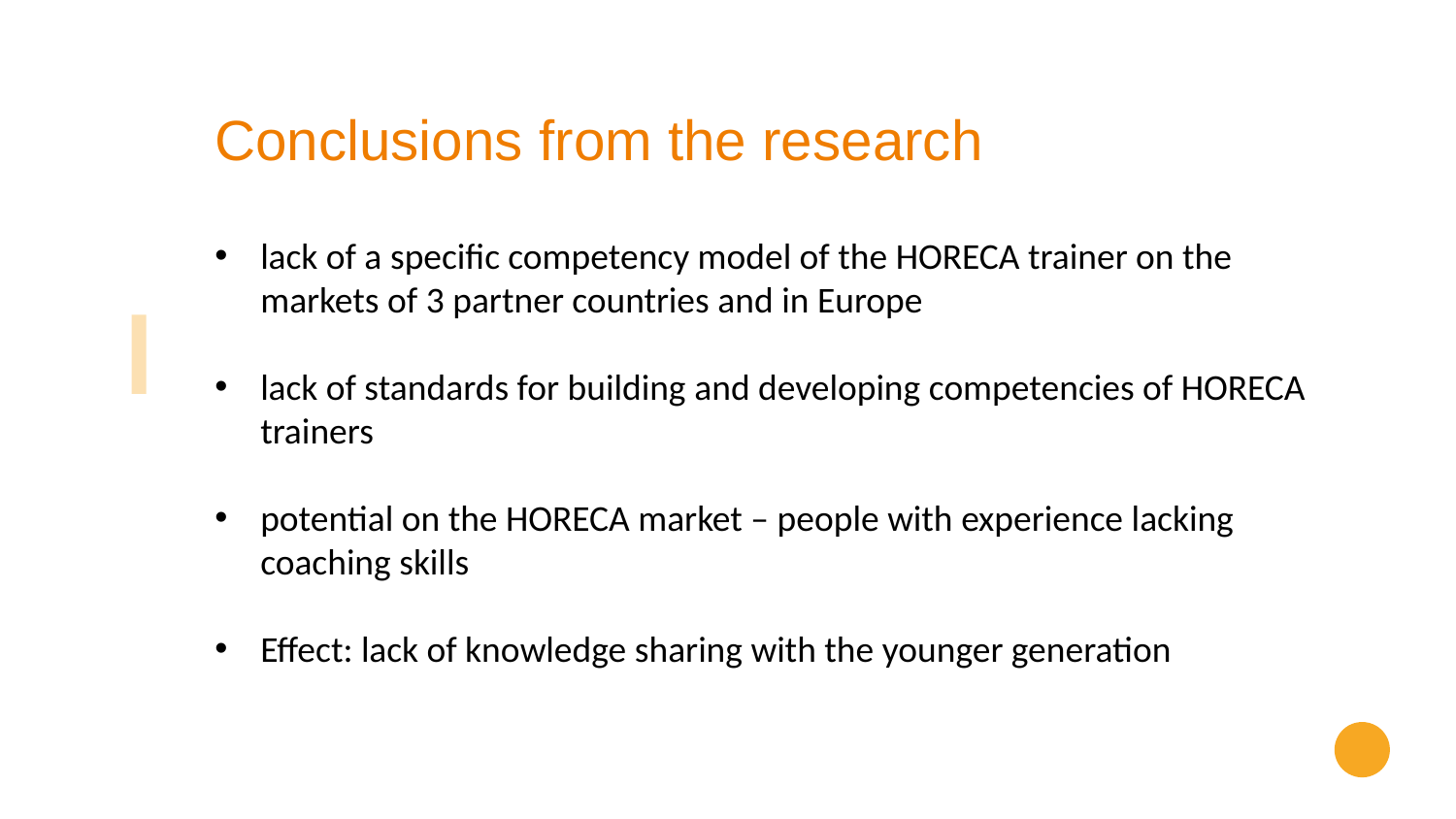

Conclusions from the research
lack of a specific competency model of the HORECA trainer on the markets of 3 partner countries and in Europe

lack of standards for building and developing competencies of HORECA trainers

potential on the HORECA market – people with experience lacking coaching skills

Effect: lack of knowledge sharing with the younger generation